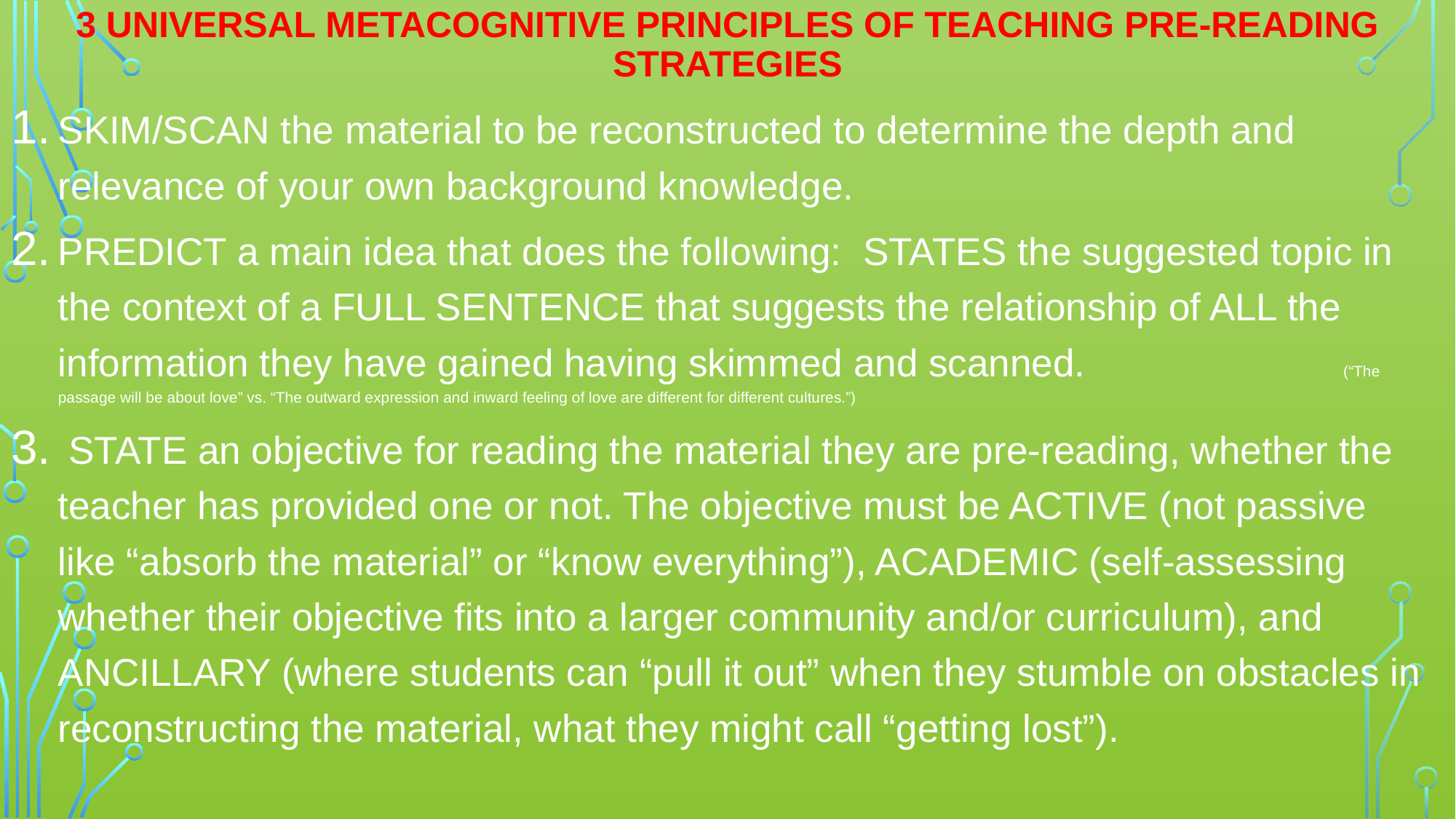

# 3 universal METACOGNITIVE principles of teaching pre-reading strategies
SKIM/SCAN the material to be reconstructed to determine the depth and relevance of your own background knowledge.
PREDICT a main idea that does the following:  STATES the suggested topic in the context of a FULL SENTENCE that suggests the relationship of ALL the information they have gained having skimmed and scanned.                        (“The passage will be about love” vs. “The outward expression and inward feeling of love are different for different cultures.”)
 STATE an objective for reading the material they are pre-reading, whether the teacher has provided one or not. The objective must be ACTIVE (not passive like “absorb the material” or “know everything”), ACADEMIC (self-assessing whether their objective fits into a larger community and/or curriculum), and ANCILLARY (where students can “pull it out” when they stumble on obstacles in reconstructing the material, what they might call “getting lost”).